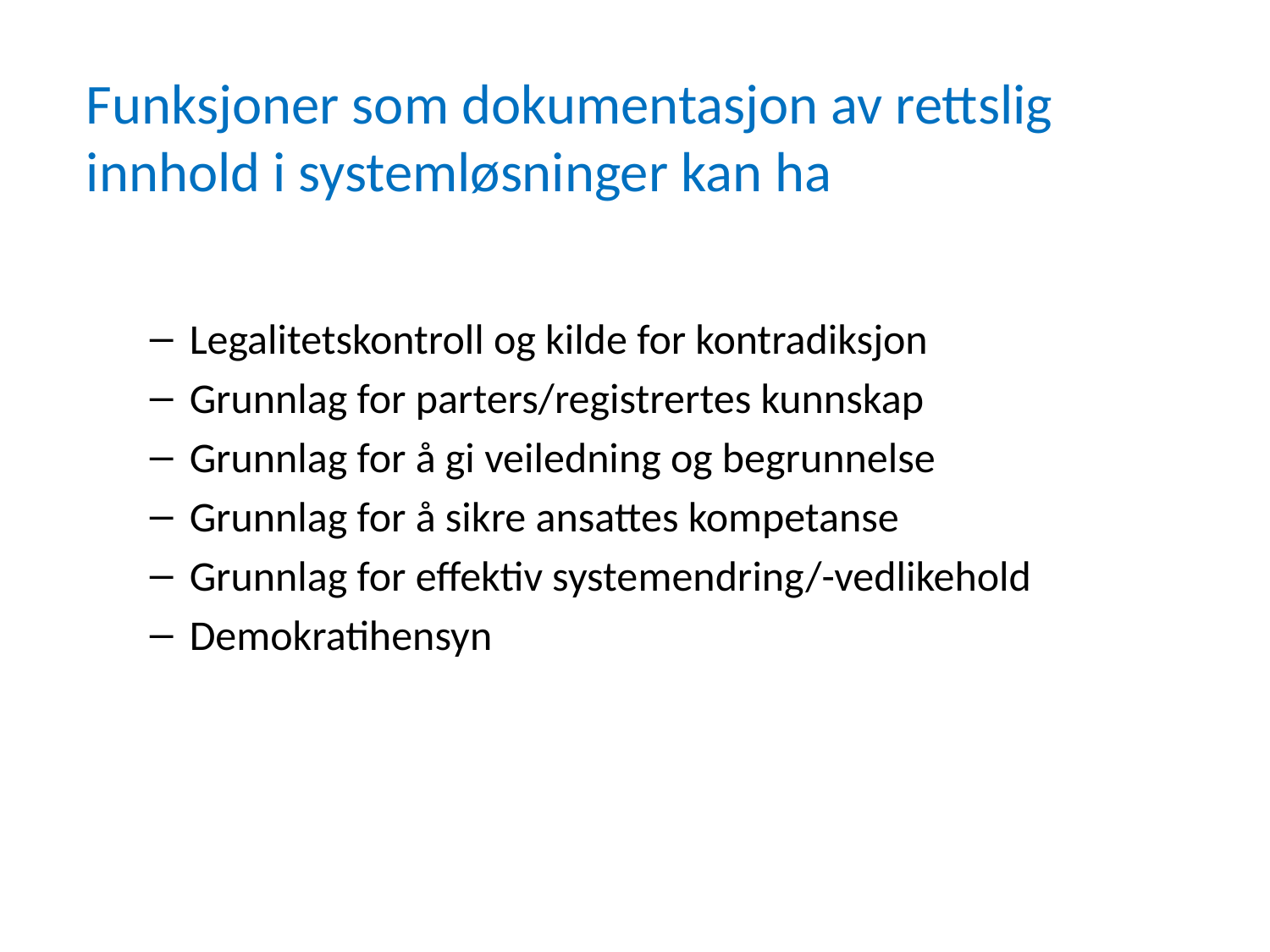

# Funksjoner som dokumentasjon av rettslig innhold i systemløsninger kan ha

Legalitetskontroll og kilde for kontradiksjon
Grunnlag for parters/registrertes kunnskap
Grunnlag for å gi veiledning og begrunnelse
Grunnlag for å sikre ansattes kompetanse
Grunnlag for effektiv systemendring/-vedlikehold
Demokratihensyn